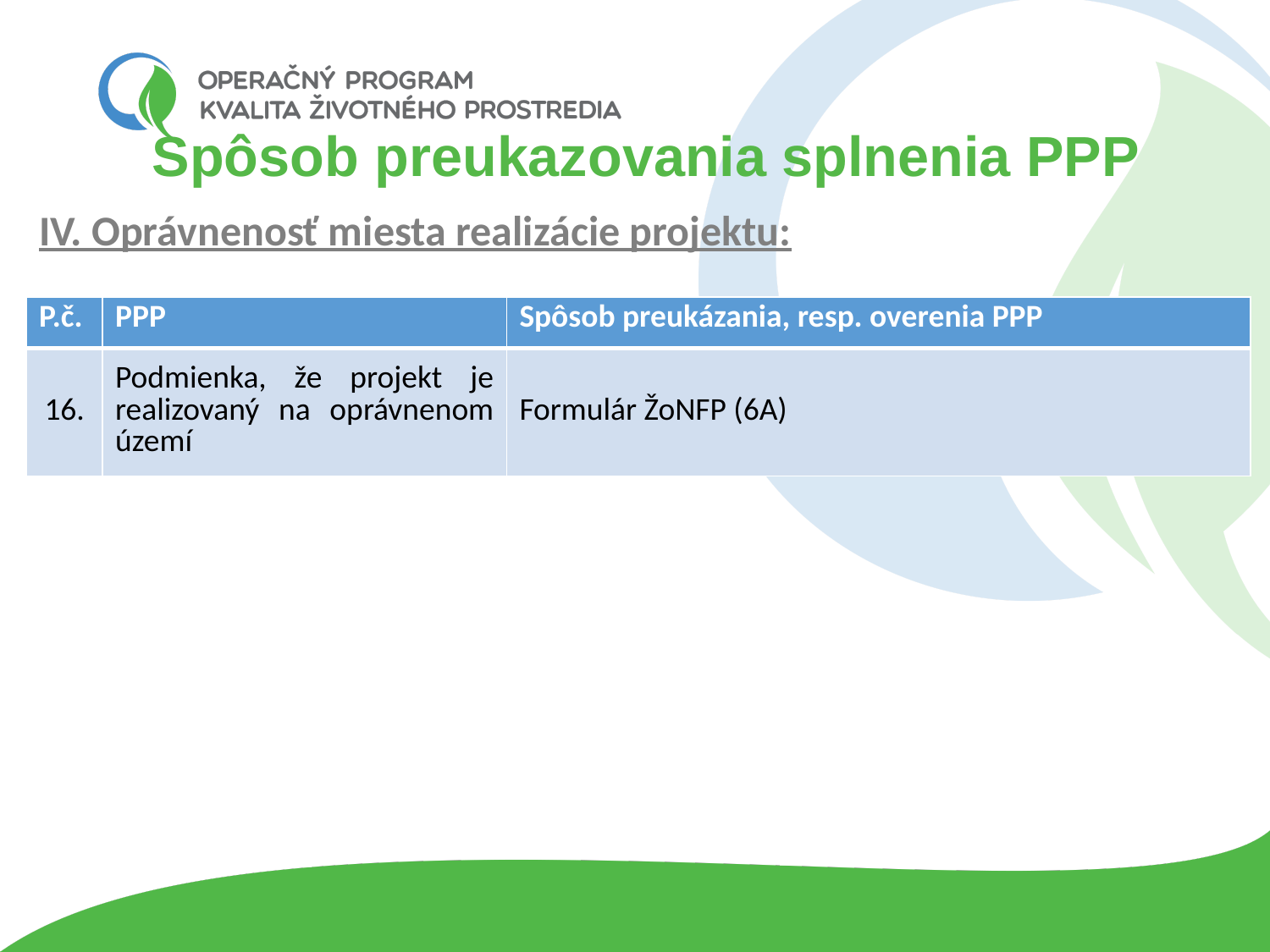

# Spôsob preukazovania splnenia PPP
IV. Oprávnenosť miesta realizácie projektu:
| P.č. | PPP | Spôsob preukázania, resp. overenia PPP |
| --- | --- | --- |
| 16. | Podmienka, že projekt je realizovaný na oprávnenom území | Formulár ŽoNFP (6A) |